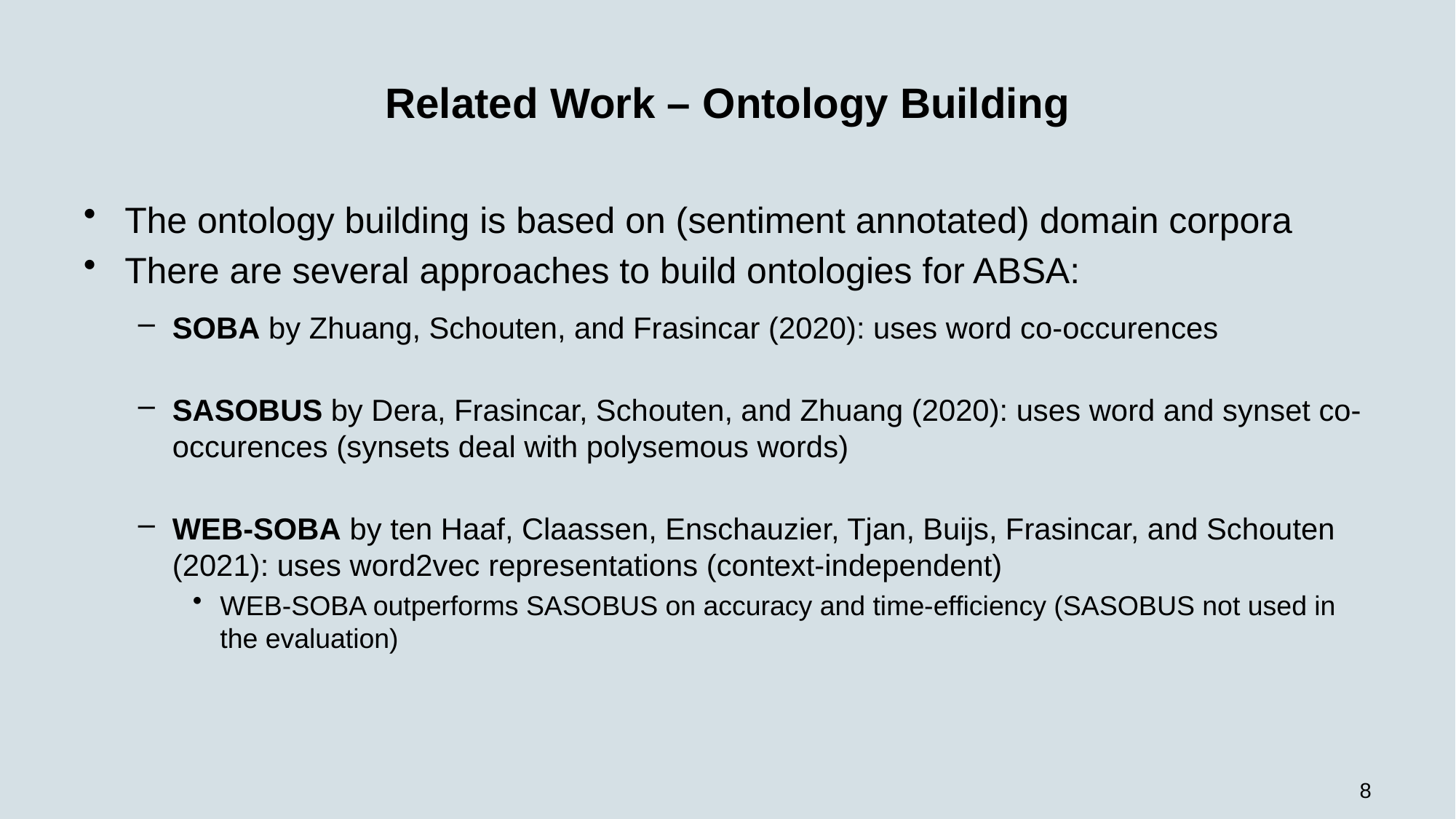

# Related Work – Ontology Building
The ontology building is based on (sentiment annotated) domain corpora
There are several approaches to build ontologies for ABSA:

SOBA by Zhuang, Schouten, and Frasincar (2020): uses word co-occurences

SASOBUS by Dera, Frasincar, Schouten, and Zhuang (2020): uses word and synset co-occurences (synsets deal with polysemous words)

WEB-SOBA by ten Haaf, Claassen, Enschauzier, Tjan, Buijs, Frasincar, and Schouten (2021): uses word2vec representations (context-independent)
WEB-SOBA outperforms SASOBUS on accuracy and time-efficiency (SASOBUS not used in the evaluation)

8